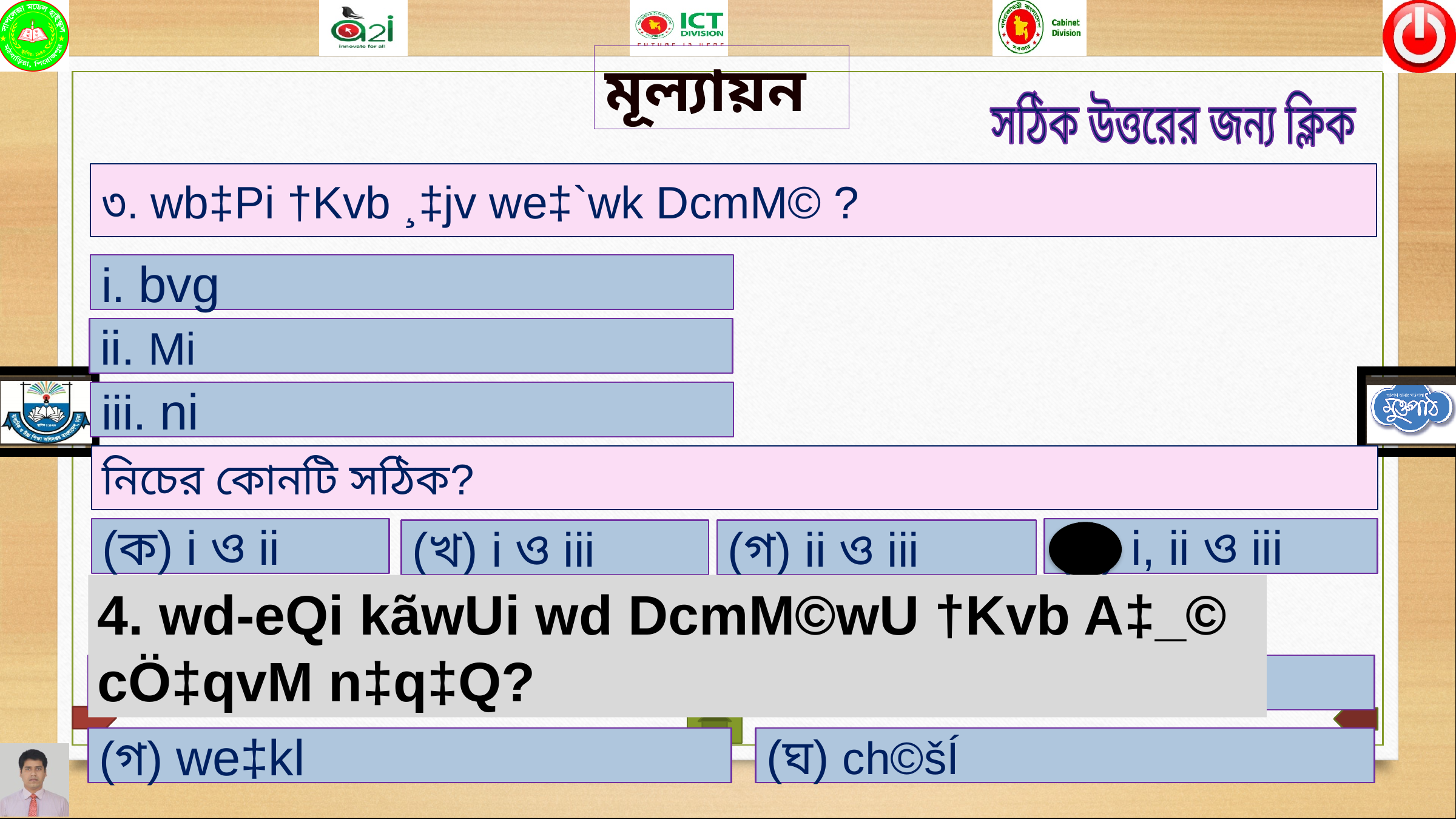

মূল্যায়ন
সঠিক উত্তরের জন্য ক্লিক
৩. wb‡Pi †Kvb ¸‡jv we‡`wk DcmM© ?
i. bvg
ii. Mi
iii. ni
নিচের কোনটি সঠিক?
(ক) i ও ii
(ঘ) i, ii ও iii
(খ) i ও iii
(গ) ii ও iii

4. wd-eQi kãwUi wd DcmM©wU †Kvb A‡_© cÖ‡qvM n‡q‡Q?
(ক) KvR

(খ) cÖwZ
(গ) we‡kl
(ঘ) ch©šÍ